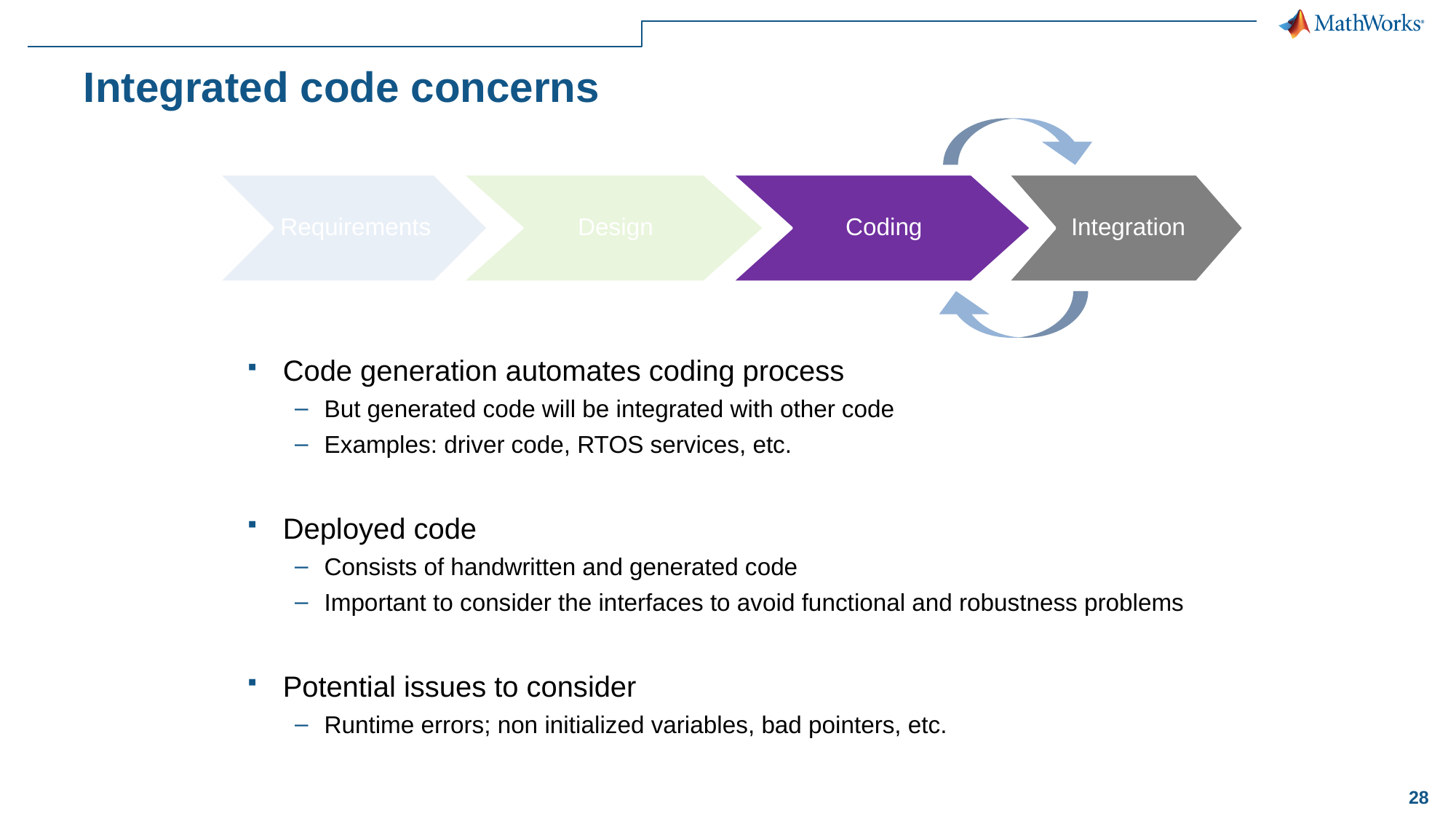

# Integrated code concerns

Requirements
Design
Coding
Integration

Code generation automates coding process
But generated code will be integrated with other code
Examples: driver code, RTOS services, etc.

Deployed code
Consists of handwritten and generated code
Important to consider the interfaces to avoid functional and robustness problems

Potential issues to consider
Runtime errors; non initialized variables, bad pointers, etc.